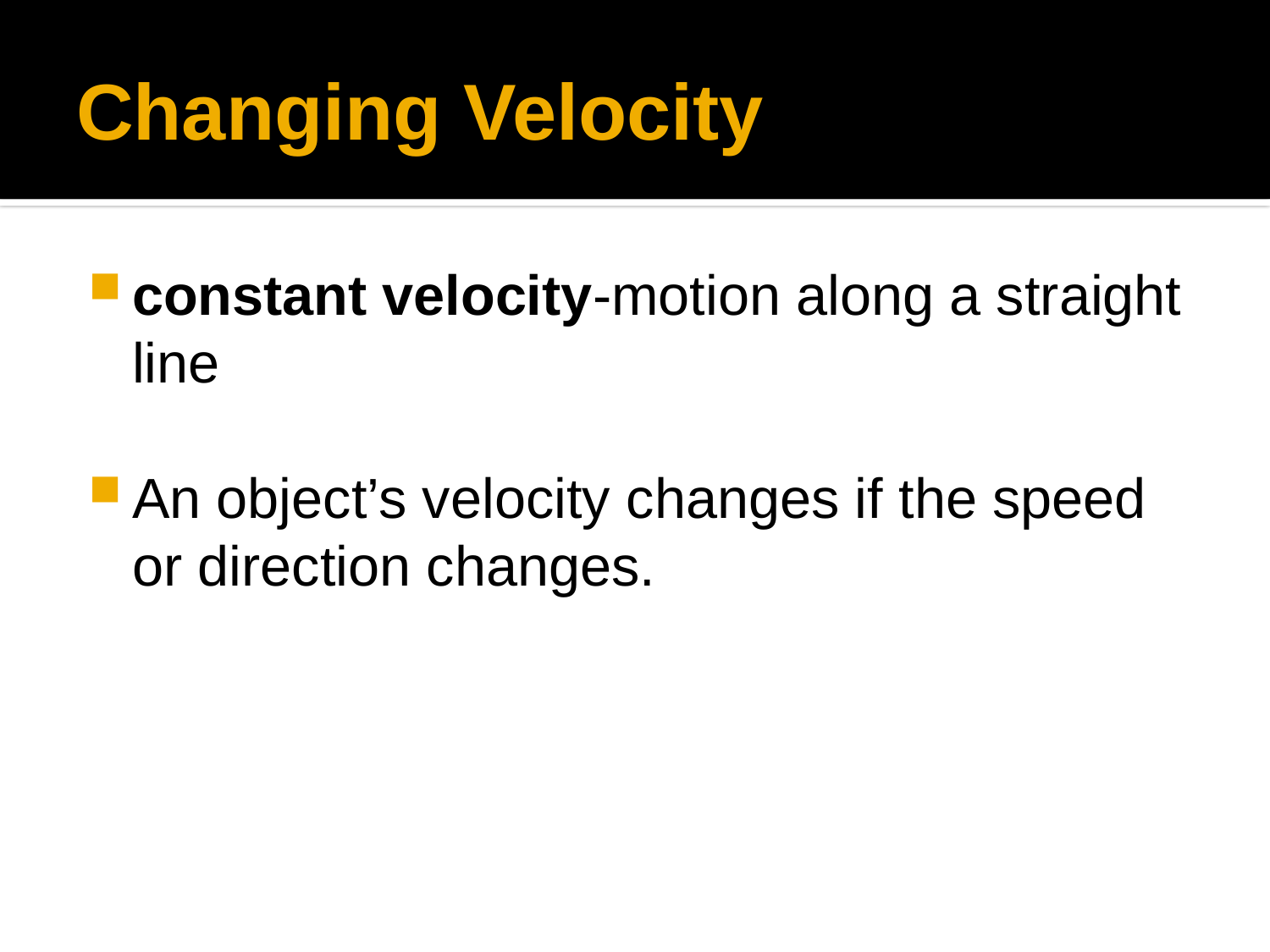

# Changing Velocity
constant velocity-motion along a straight line

An object’s velocity changes if the speed or direction changes.